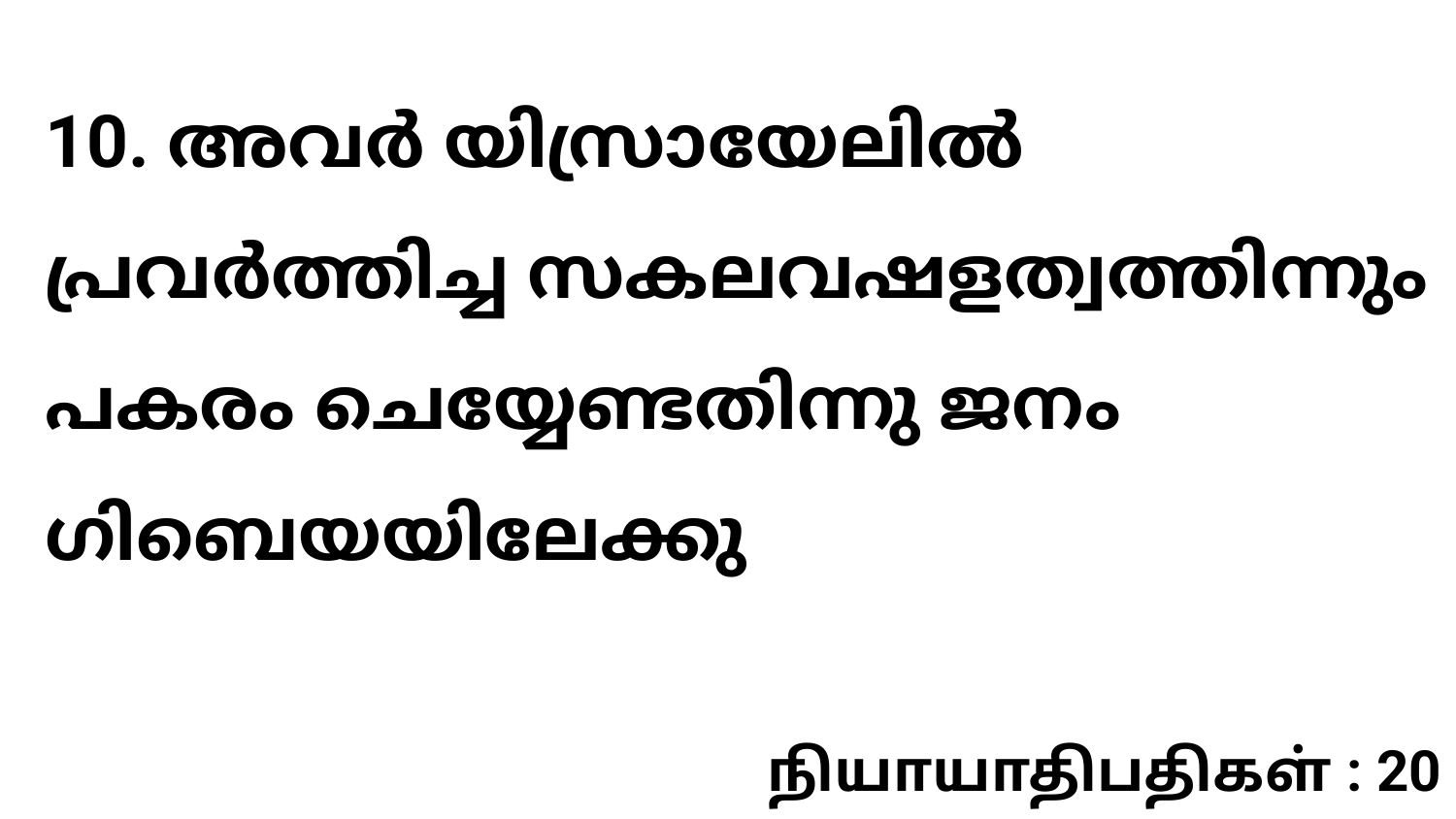

10. അവർ യിസ്രായേലിൽ പ്രവർത്തിച്ച സകലവഷളത്വത്തിന്നും പകരം ചെയ്യേണ്ടതിന്നു ജനം ഗിബെയയിലേക്കു
நியாயாதிபதிகள் : 20